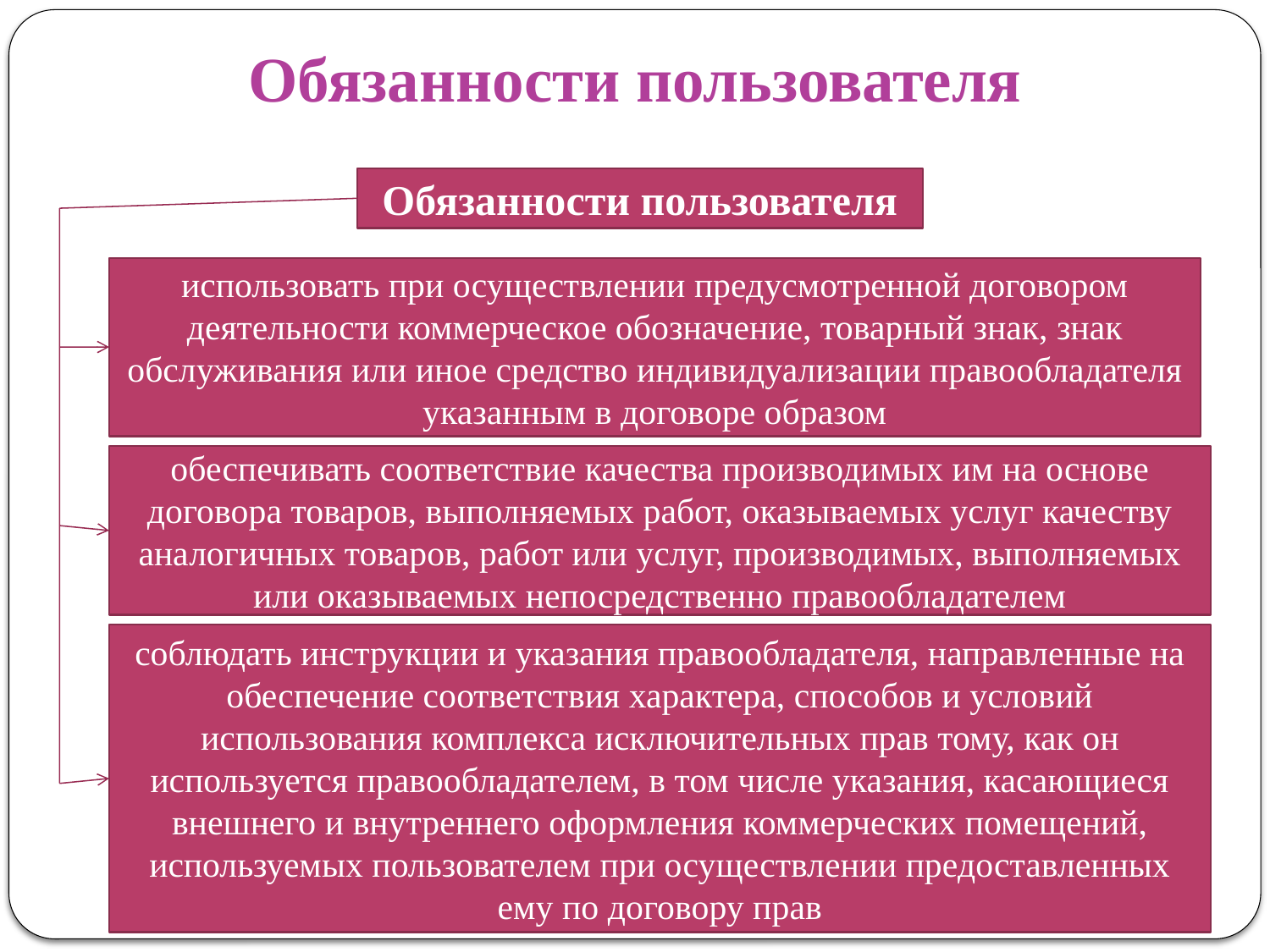

# Обязанности пользователя

Обязанности пользователя
использовать при осуществлении предусмотренной договором деятельности коммерческое обозначение, товарный знак, знак обслуживания или иное средство индивидуализации правообладателя указанным в договоре образом
обеспечивать соответствие качества производимых им на основе договора товаров, выполняемых работ, оказываемых услуг качеству аналогичных товаров, работ или услуг, производимых, выполняемых или оказываемых непосредственно правообладателем
соблюдать инструкции и указания правообладателя, направленные на обеспечение соответствия характера, способов и условий использования комплекса исключительных прав тому, как он используется правообладателем, в том числе указания, касающиеся внешнего и внутреннего оформления коммерческих помещений, используемых пользователем при осуществлении предоставленных ему по договору прав